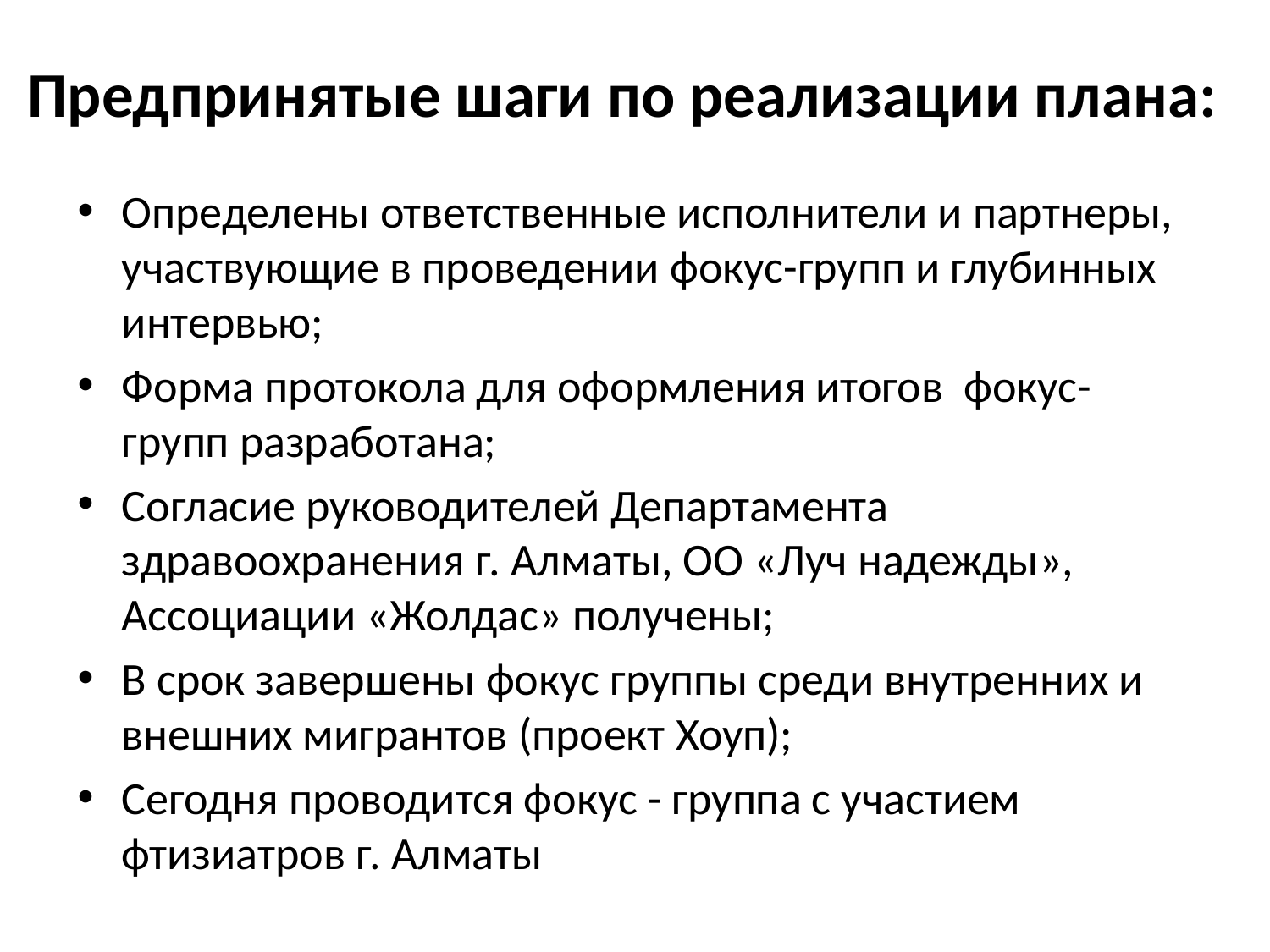

# Предпринятые шаги по реализации плана:
Определены ответственные исполнители и партнеры, участвующие в проведении фокус-групп и глубинных интервью;
Форма протокола для оформления итогов  фокус-групп разработана;
Согласие руководителей Департамента здравоохранения г. Алматы, ОО «Луч надежды», Ассоциации «Жолдас» получены;
В срок завершены фокус группы среди внутренних и внешних мигрантов (проект Хоуп);
Сегодня проводится фокус - группа с участием фтизиатров г. Алматы